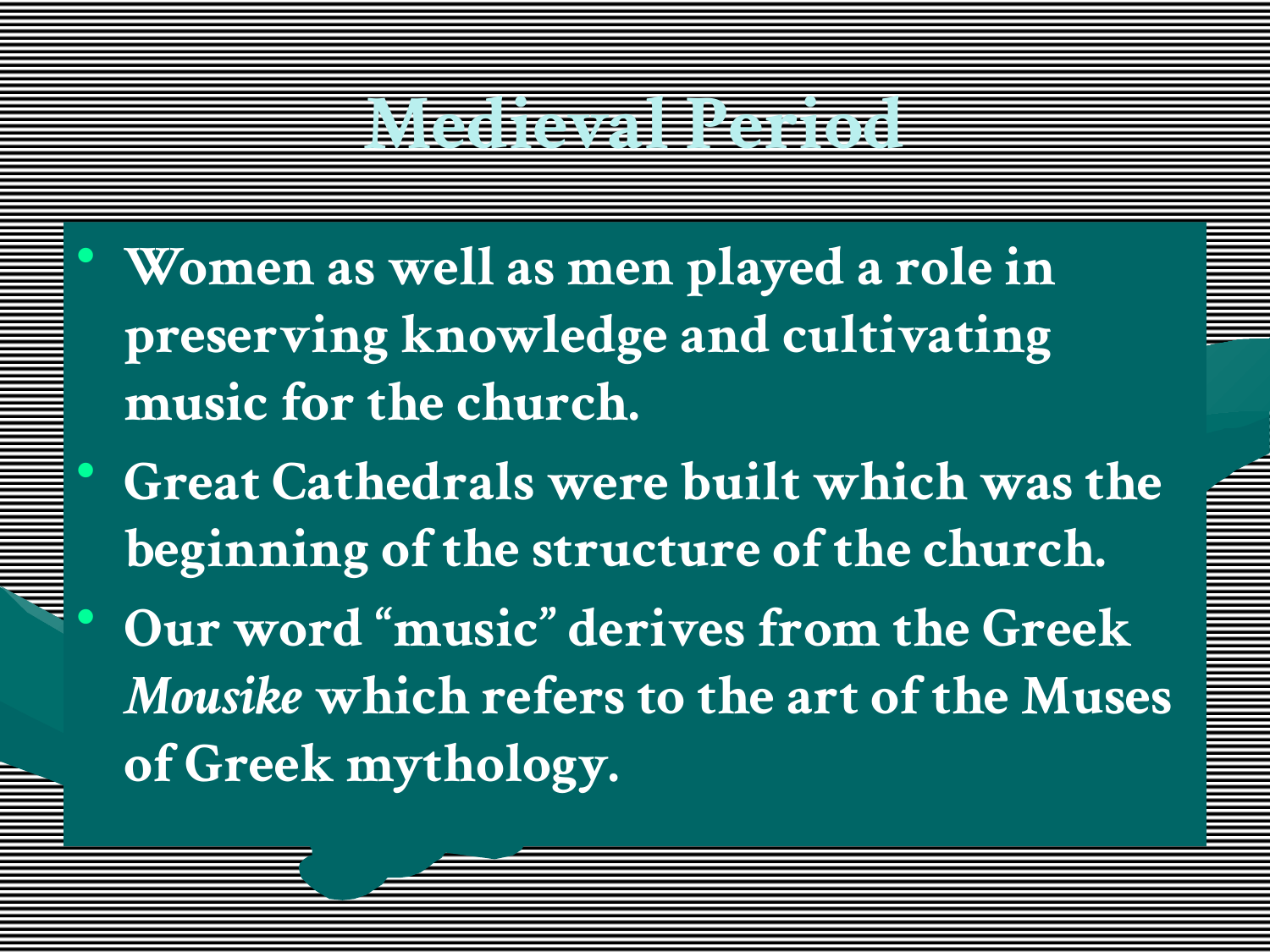

# Medieval Period
Women as well as men played a role in preserving knowledge and cultivating music for the church.
Great Cathedrals were built which was the beginning of the structure of the church.
Our word “music” derives from the Greek Mousike which refers to the art of the Muses of Greek mythology.